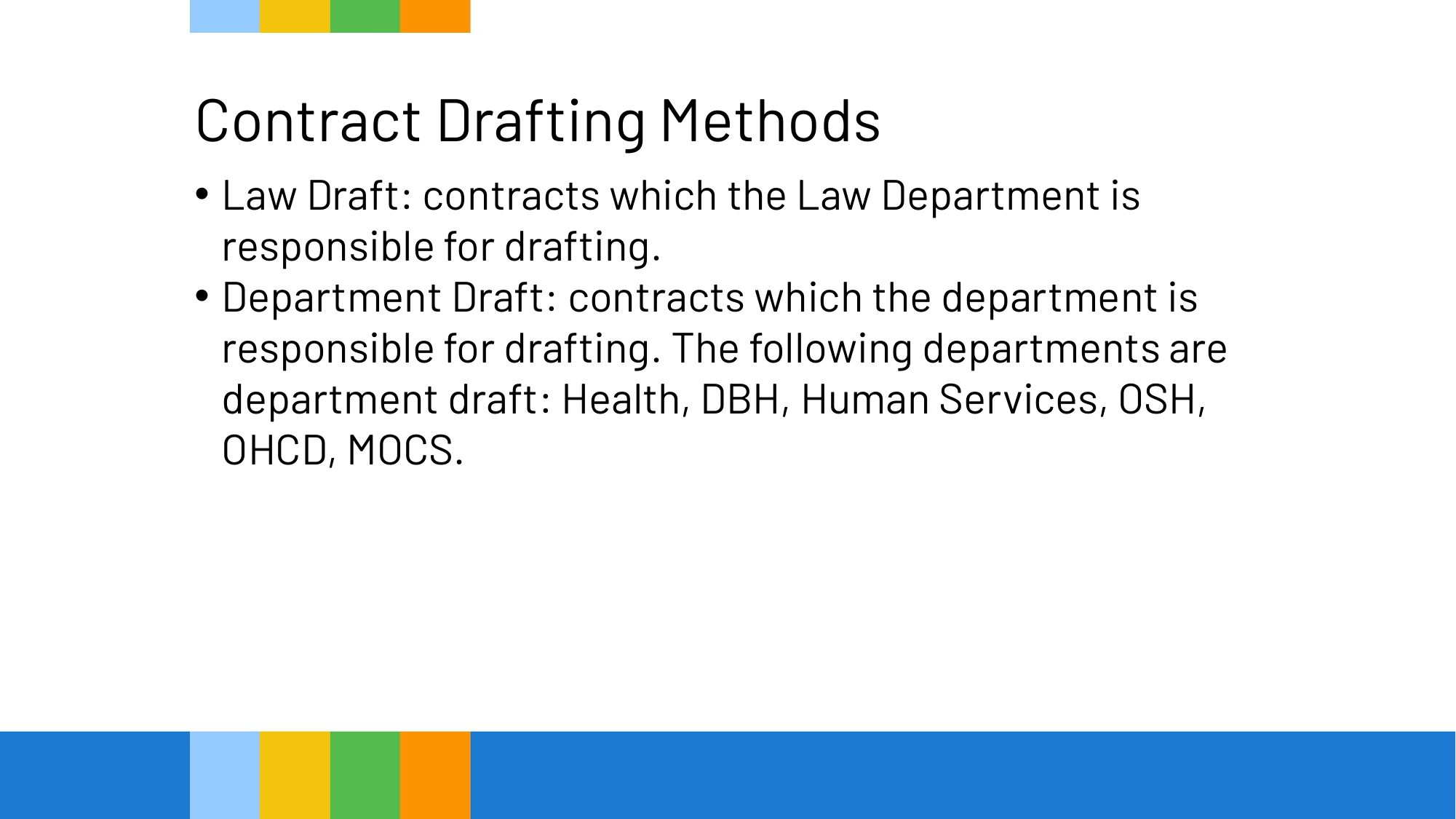

# Contract Drafting Methods
Law Draft: contracts which the Law Department is responsible for drafting.
Department Draft: contracts which the department is responsible for drafting. The following departments are department draft: Health, DBH, Human Services, OSH, OHCD, MOCS.